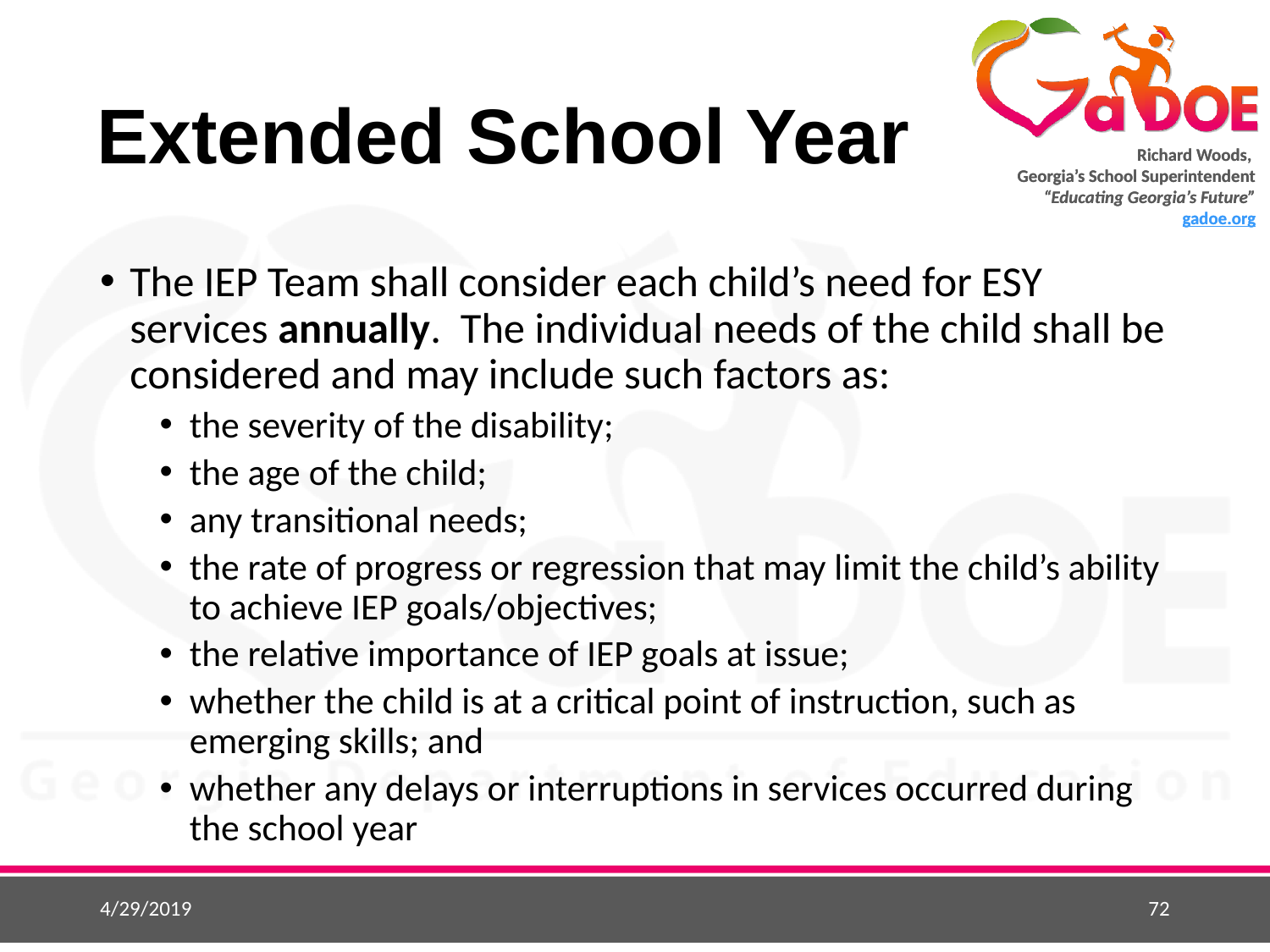

# Extended School Year
The IEP Team shall consider each child’s need for ESY services annually.  The individual needs of the child shall be considered and may include such factors as:
the severity of the disability;
the age of the child;
any transitional needs;
the rate of progress or regression that may limit the child’s ability to achieve IEP goals/objectives;
the relative importance of IEP goals at issue;
whether the child is at a critical point of instruction, such as emerging skills; and
whether any delays or interruptions in services occurred during the school year
4/29/2019
72